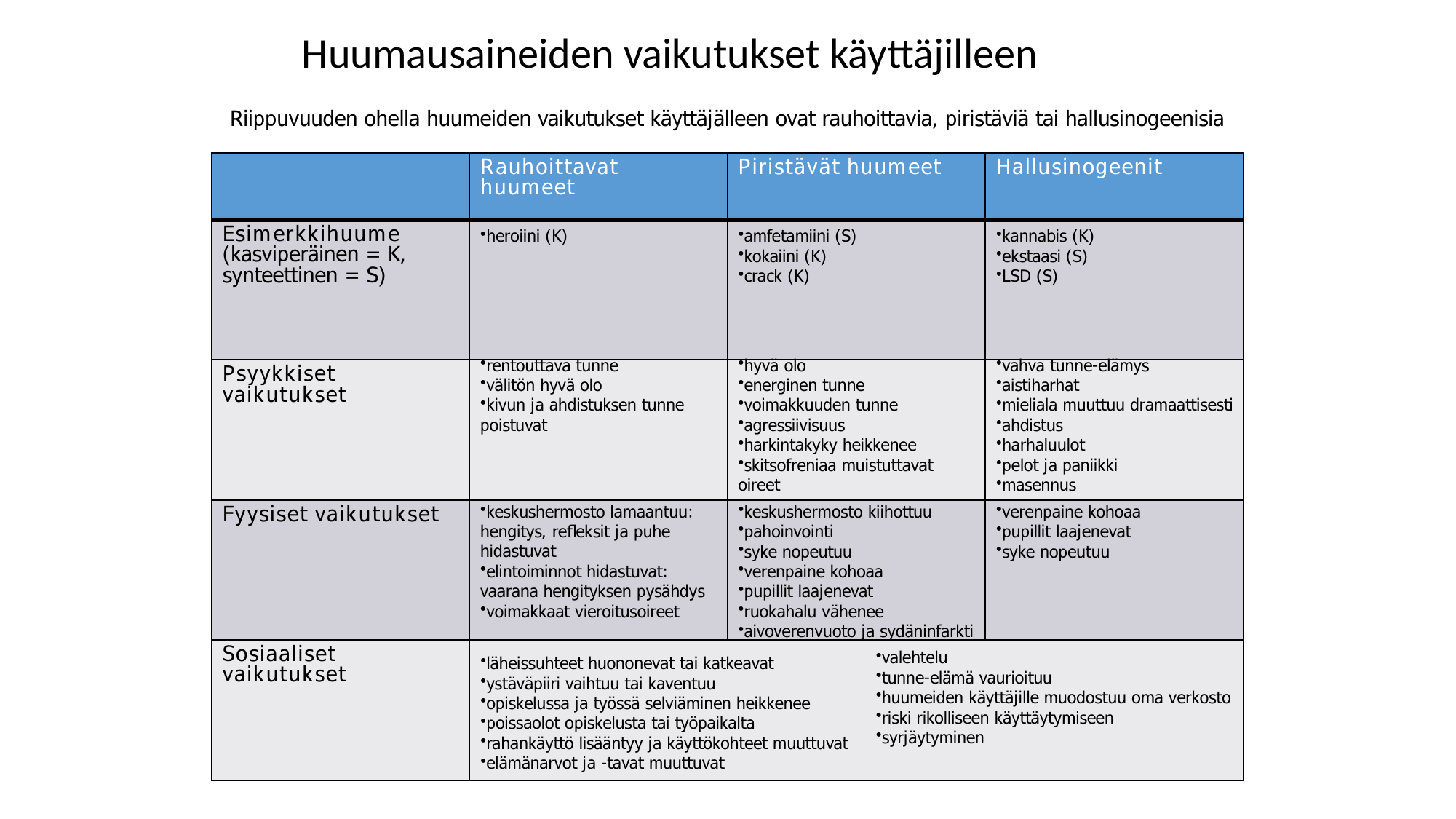

Huumausaineiden vaikutukset käyttäjilleen
Riippuvuuden ohella huumeiden vaikutukset käyttäjälleen ovat rauhoittavia, piristäviä tai hallusinogeenisia
|  | Rauhoittavat huumeet | Piristävät huumeet | Hallusinogeenit |
| --- | --- | --- | --- |
| Esimerkkihuume (kasviperäinen = K, synteettinen = S) |  |  |  |
| Psyykkiset vaikutukset |  |  |  |
| Fyysiset vaikutukset |  |  |  |
| Sosiaaliset vaikutukset |  |  |  |
heroiini (K)
amfetamiini (S)
kokaiini (K)
crack (K)
kannabis (K)
ekstaasi (S)
LSD (S)
hyvä olo
energinen tunne
voimakkuuden tunne
agressiivisuus
harkintakyky heikkenee
skitsofreniaa muistuttavat oireet
vahva tunne-elämys
aistiharhat
mieliala muuttuu dramaattisesti
ahdistus
harhaluulot
pelot ja paniikki
masennus
rentouttava tunne
välitön hyvä olo
kivun ja ahdistuksen tunne poistuvat
keskushermosto kiihottuu
pahoinvointi
syke nopeutuu
verenpaine kohoaa
pupillit laajenevat
ruokahalu vähenee
aivoverenvuoto ja sydäninfarkti
verenpaine kohoaa
pupillit laajenevat
syke nopeutuu
keskushermosto lamaantuu: hengitys, refleksit ja puhe hidastuvat
elintoiminnot hidastuvat: vaarana hengityksen pysähdys
voimakkaat vieroitusoireet
valehtelu
tunne-elämä vaurioituu
huumeiden käyttäjille muodostuu oma verkosto
riski rikolliseen käyttäytymiseen
syrjäytyminen
läheissuhteet huononevat tai katkeavat
ystäväpiiri vaihtuu tai kaventuu
opiskelussa ja työssä selviäminen heikkenee
poissaolot opiskelusta tai työpaikalta
rahankäyttö lisääntyy ja käyttökohteet muuttuvat
elämänarvot ja -tavat muuttuvat